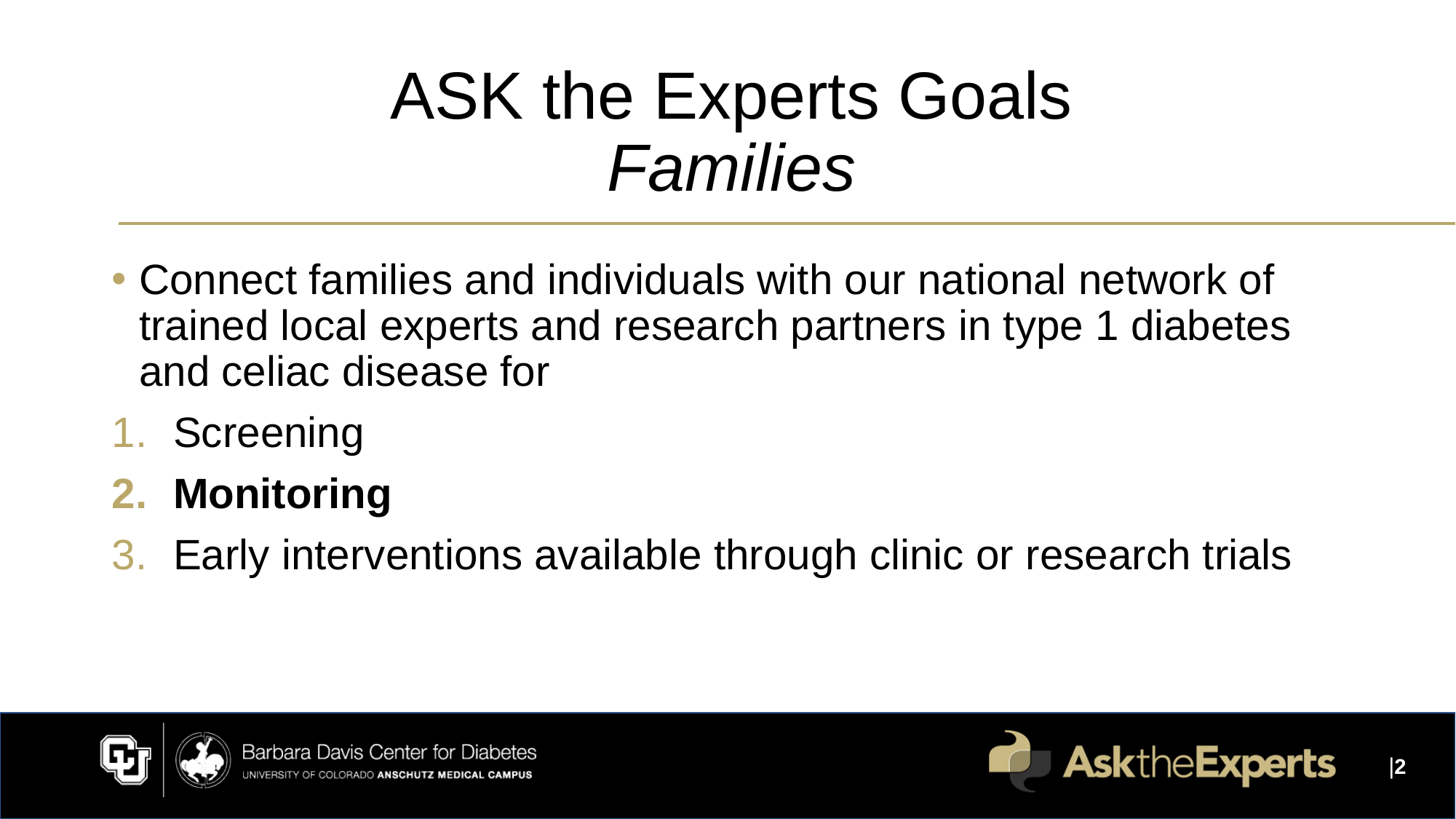

# ASK the Experts Goals Families
Connect families and individuals with our national network of trained local experts and research partners in type 1 diabetes and celiac disease for
Screening
Monitoring
Early interventions available through clinic or research trials